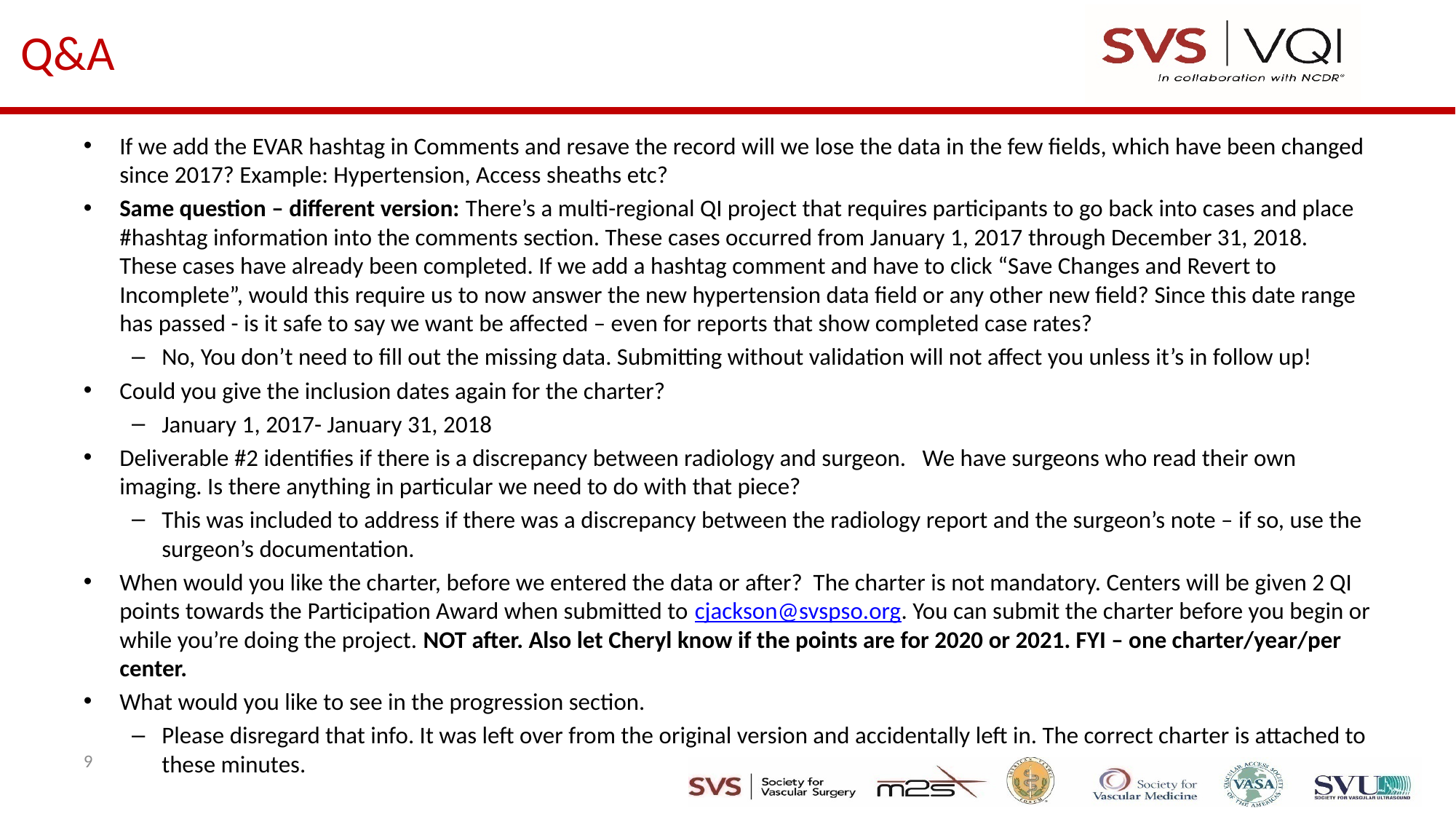

# Q&A
If we add the EVAR hashtag in Comments and resave the record will we lose the data in the few fields, which have been changed since 2017? Example: Hypertension, Access sheaths etc?
Same question – different version: There’s a multi-regional QI project that requires participants to go back into cases and place #hashtag information into the comments section. These cases occurred from January 1, 2017 through December 31, 2018. These cases have already been completed. If we add a hashtag comment and have to click “Save Changes and Revert to Incomplete”, would this require us to now answer the new hypertension data field or any other new field? Since this date range has passed - is it safe to say we want be affected – even for reports that show completed case rates?
No, You don’t need to fill out the missing data. Submitting without validation will not affect you unless it’s in follow up!
Could you give the inclusion dates again for the charter?
January 1, 2017- January 31, 2018
Deliverable #2 identifies if there is a discrepancy between radiology and surgeon.   We have surgeons who read their own imaging. Is there anything in particular we need to do with that piece?
This was included to address if there was a discrepancy between the radiology report and the surgeon’s note – if so, use the surgeon’s documentation.
When would you like the charter, before we entered the data or after?  The charter is not mandatory. Centers will be given 2 QI points towards the Participation Award when submitted to cjackson@svspso.org. You can submit the charter before you begin or while you’re doing the project. NOT after. Also let Cheryl know if the points are for 2020 or 2021. FYI – one charter/year/per center.
What would you like to see in the progression section.
Please disregard that info. It was left over from the original version and accidentally left in. The correct charter is attached to these minutes.

9